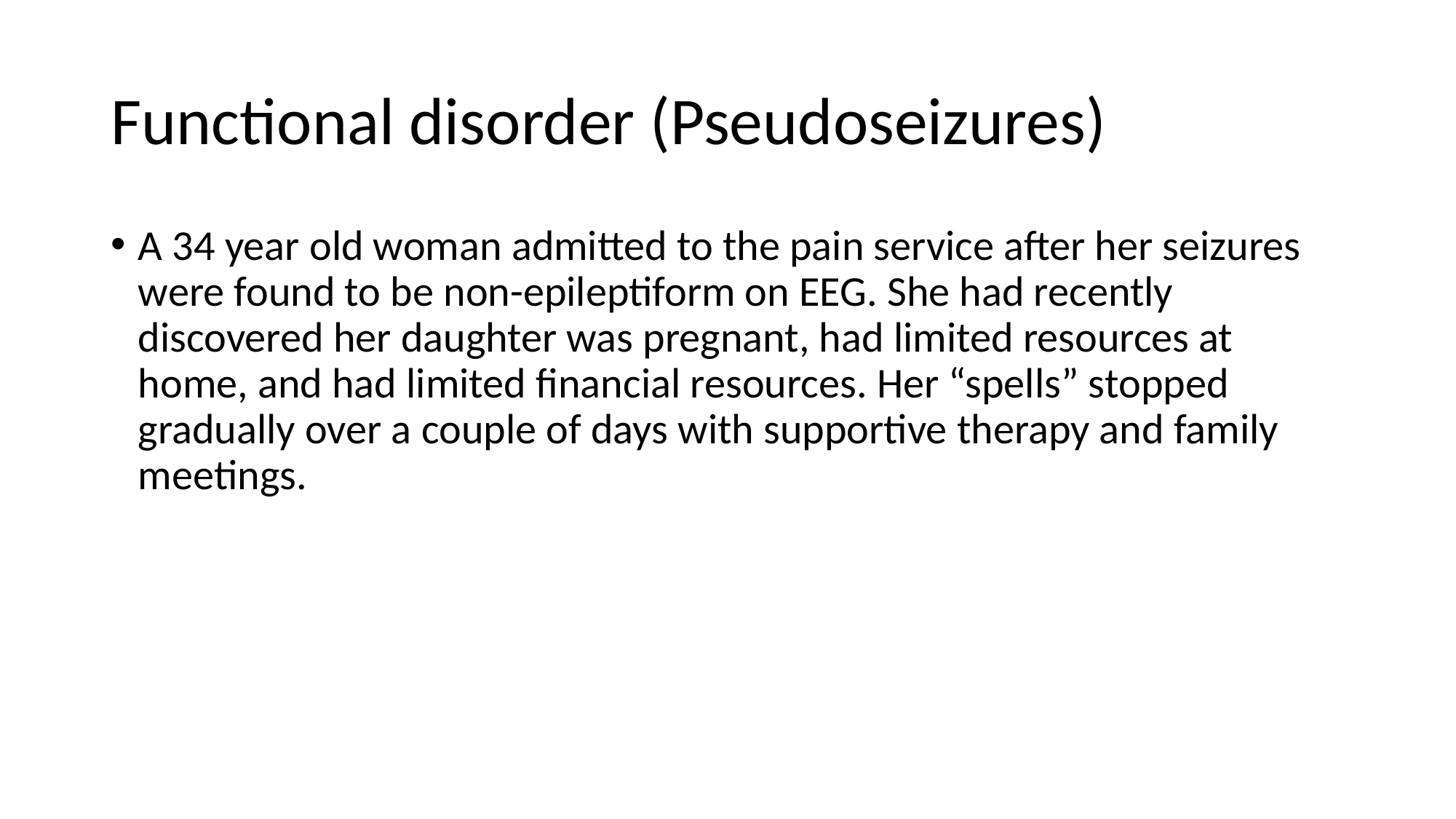

# Functional disorder (Pseudoseizures)
A 34 year old woman admitted to the pain service after her seizures were found to be non-epileptiform on EEG. She had recently discovered her daughter was pregnant, had limited resources at home, and had limited financial resources. Her “spells” stopped gradually over a couple of days with supportive therapy and family meetings.